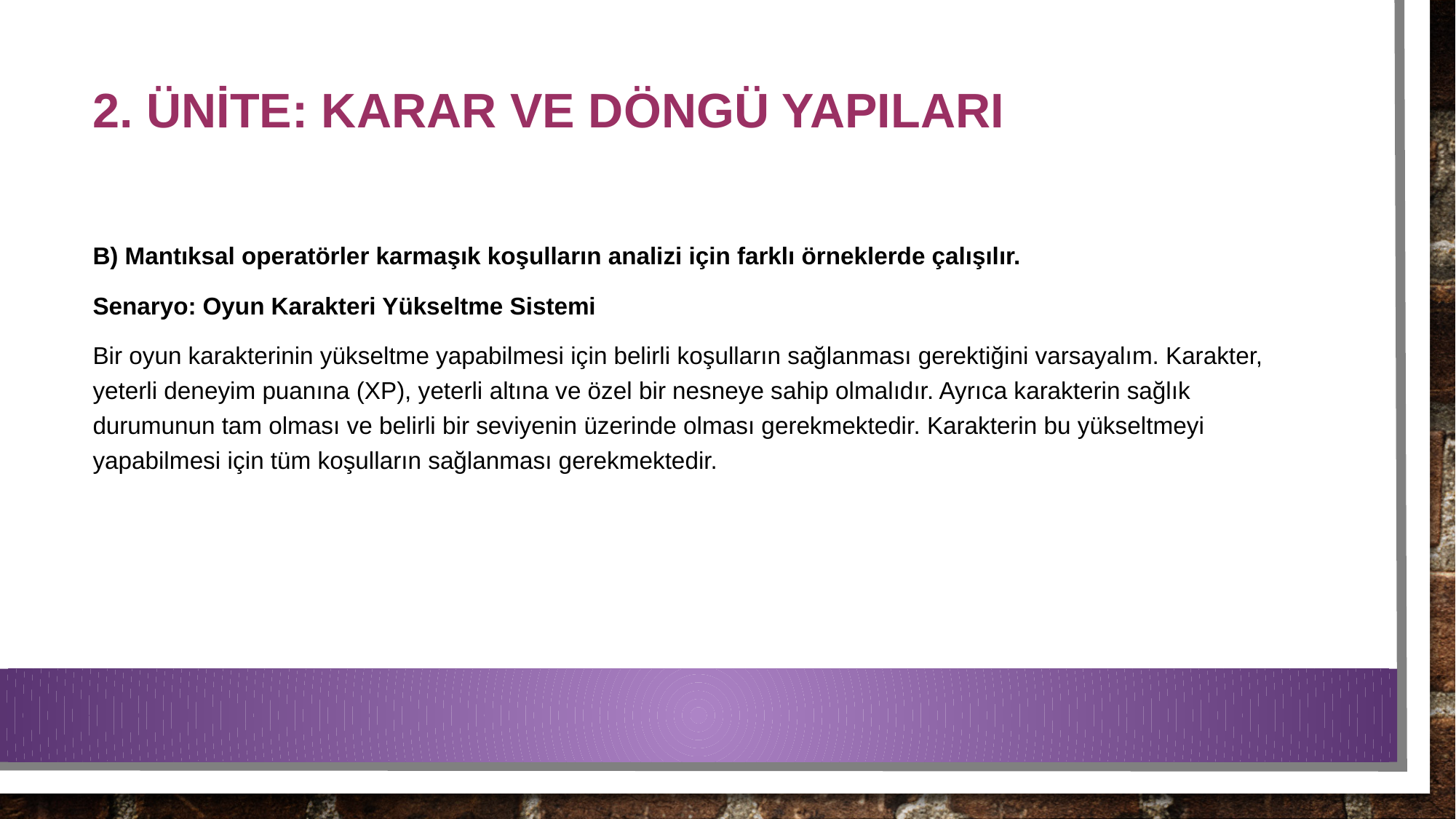

# 2. ÜNİTE: KARAR VE DÖNGÜ YAPILARI
B) Mantıksal operatörler karmaşık koşulların analizi için farklı örneklerde çalışılır.
Senaryo: Oyun Karakteri Yükseltme Sistemi
Bir oyun karakterinin yükseltme yapabilmesi için belirli koşulların sağlanması gerektiğini varsayalım. Karakter, yeterli deneyim puanına (XP), yeterli altına ve özel bir nesneye sahip olmalıdır. Ayrıca karakterin sağlık durumunun tam olması ve belirli bir seviyenin üzerinde olması gerekmektedir. Karakterin bu yükseltmeyi yapabilmesi için tüm koşulların sağlanması gerekmektedir.